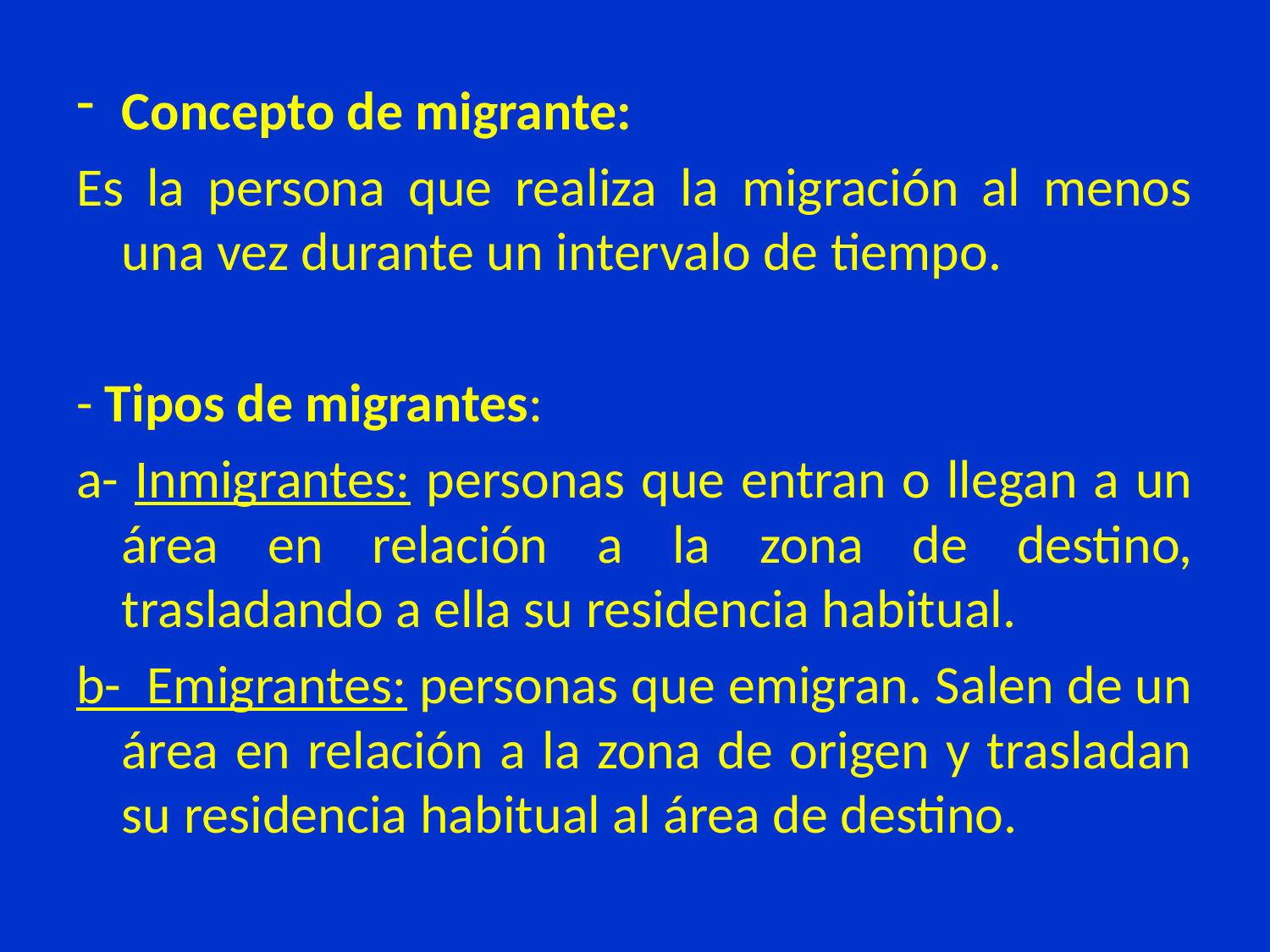

Concepto de migrante:
Es la persona que realiza la migración al menos una vez durante un intervalo de tiempo.

- Tipos de migrantes:
a- Inmigrantes: personas que entran o llegan a un área en relación a la zona de destino, trasladando a ella su residencia habitual.
b-  Emigrantes: personas que emigran. Salen de un área en relación a la zona de origen y trasladan su residencia habitual al área de destino.